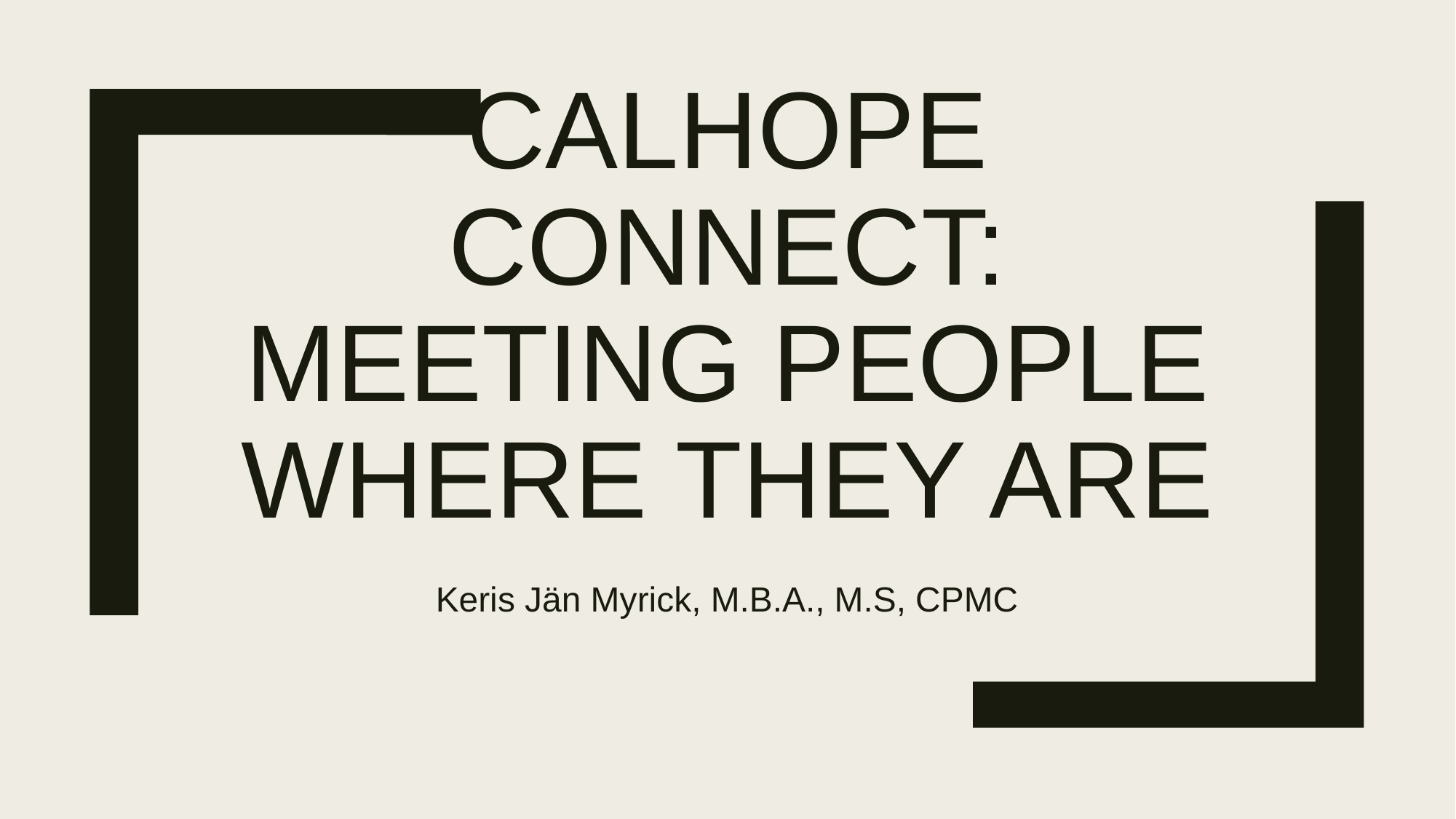

# CALHOPE CONNECT: Meeting people where they are
Keris Jän Myrick, M.B.A., M.S, CPMC